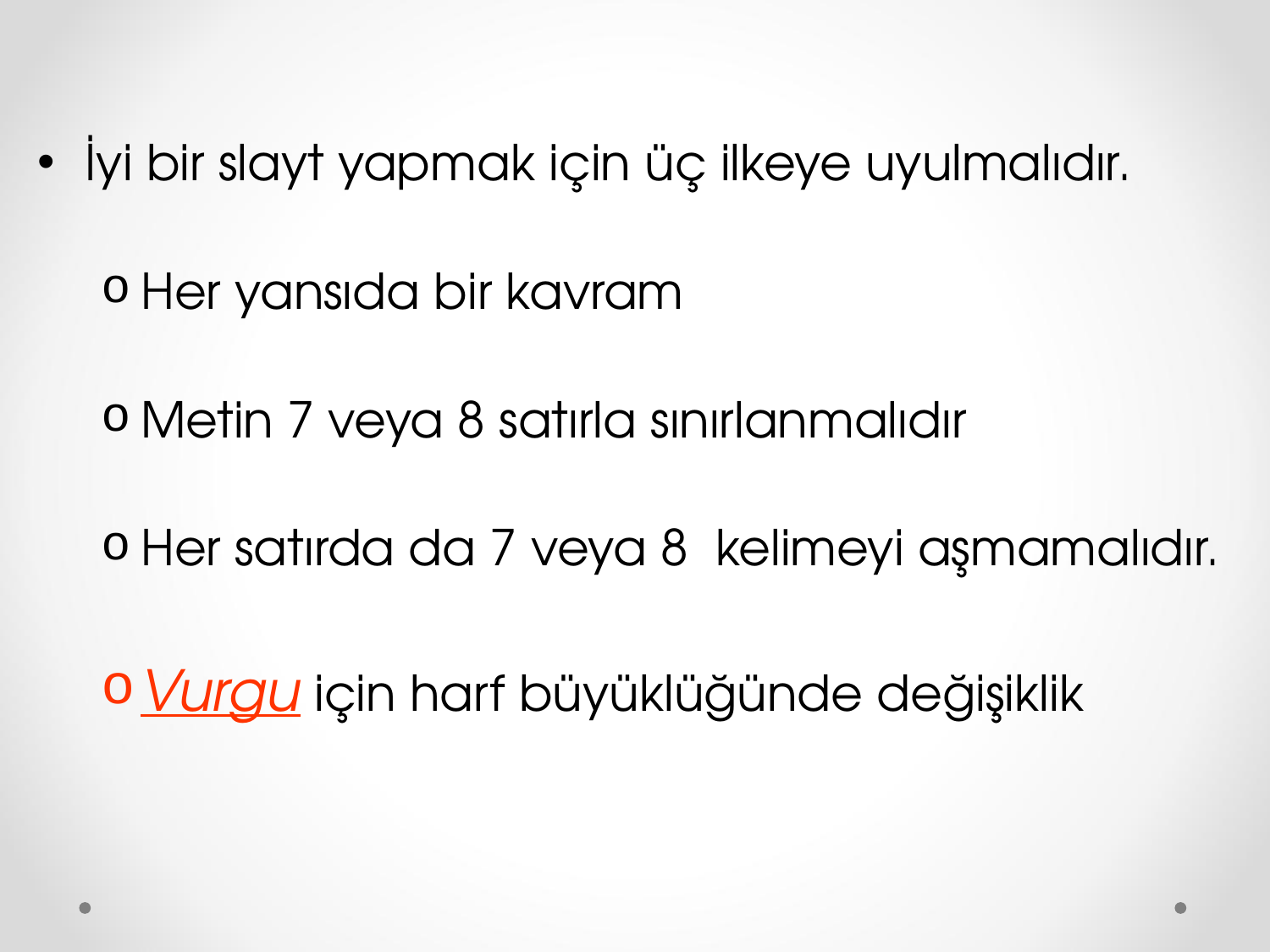

İyi bir slayt yapmak için üç ilkeye uyulmalıdır.
Her yansıda bir kavram
Metin 7 veya 8 satırla sınırlanmalıdır
Her satırda da 7 veya 8  kelimeyi aşmamalıdır.
Vurgu için harf büyüklüğünde değişiklik